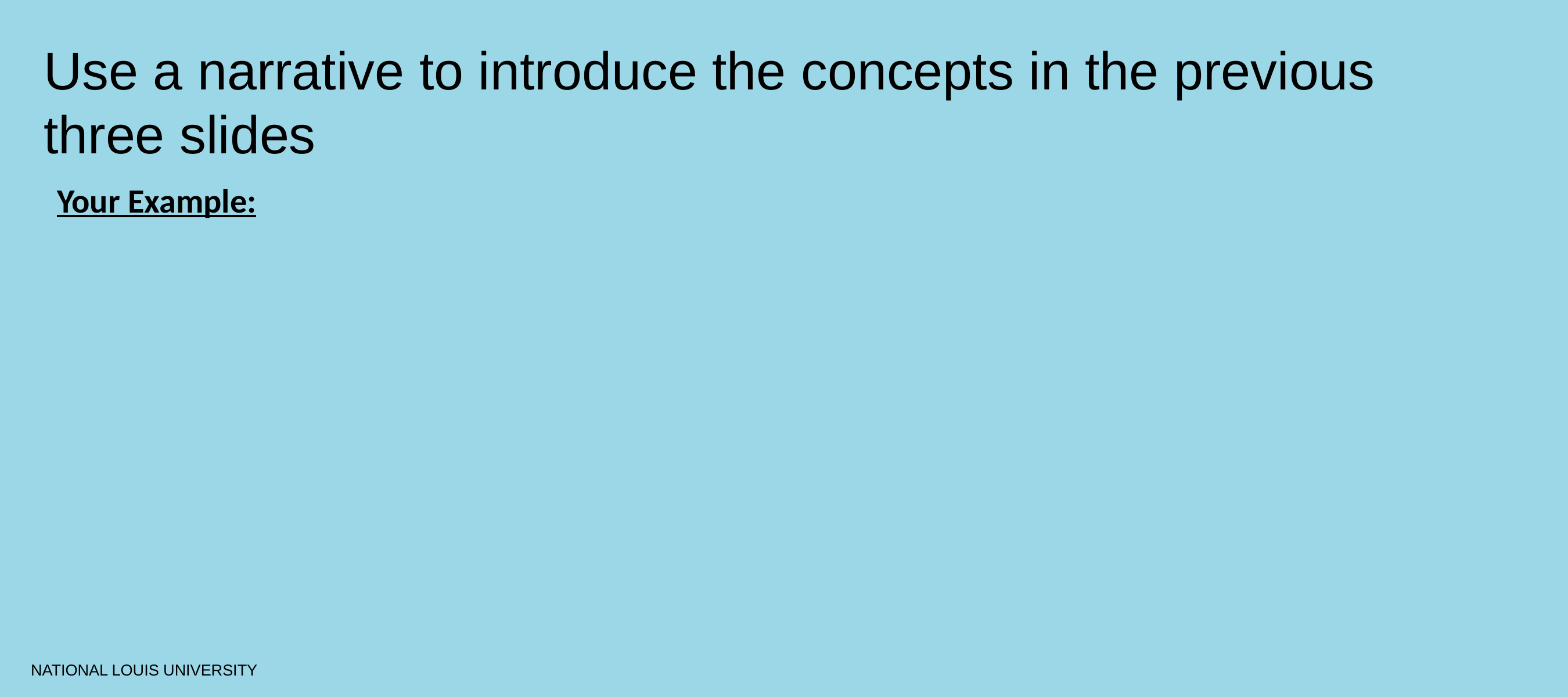

Use a narrative to introduce the concepts in the previous three slides
Your Example: